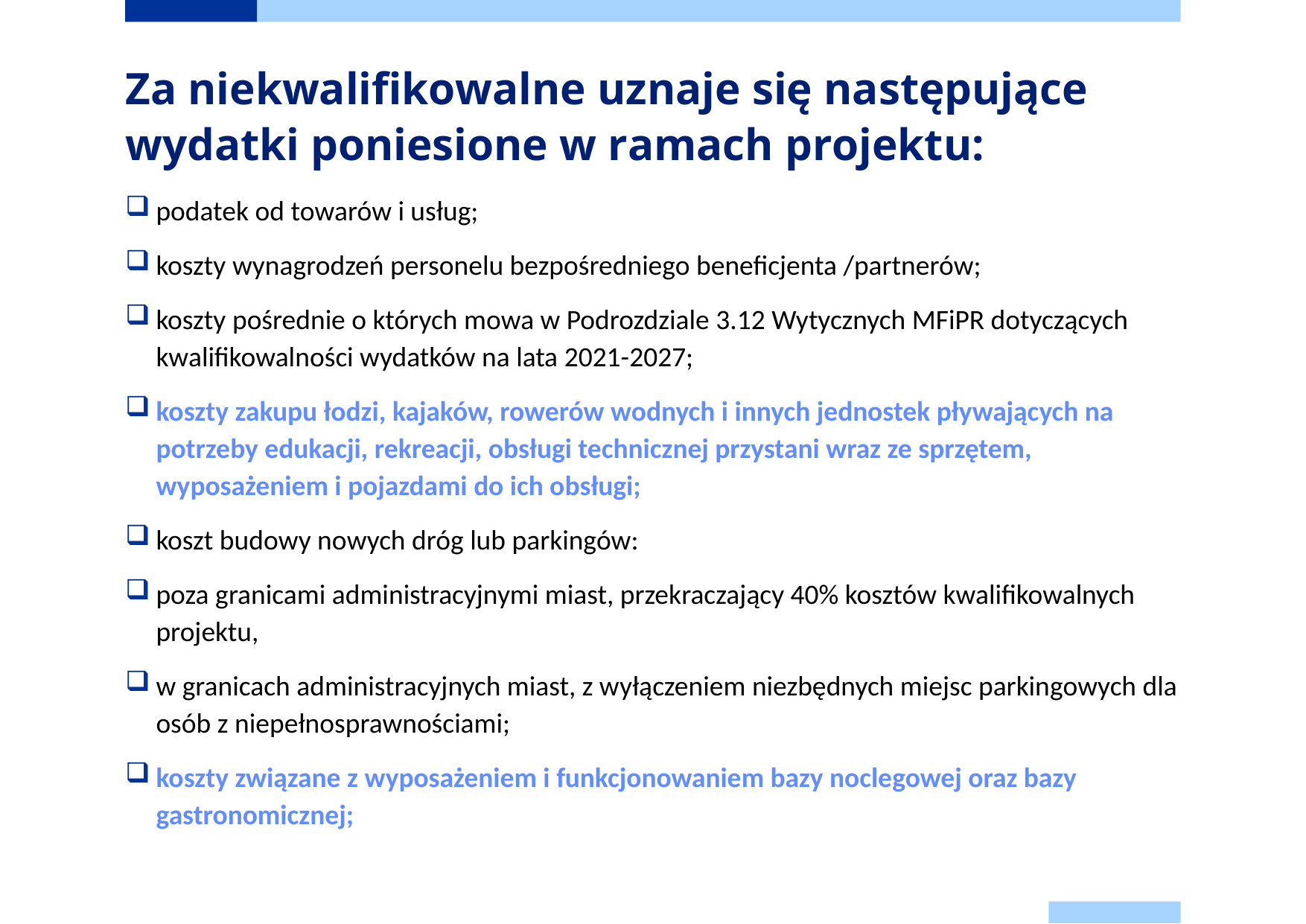

# Za niekwalifikowalne uznaje się następujące wydatki poniesione w ramach projektu:
podatek od towarów i usług;
koszty wynagrodzeń personelu bezpośredniego beneficjenta /partnerów;
koszty pośrednie o których mowa w Podrozdziale 3.12 Wytycznych MFiPR dotyczących kwalifikowalności wydatków na lata 2021-2027;
koszty zakupu łodzi, kajaków, rowerów wodnych i innych jednostek pływających na potrzeby edukacji, rekreacji, obsługi technicznej przystani wraz ze sprzętem, wyposażeniem i pojazdami do ich obsługi;
koszt budowy nowych dróg lub parkingów:
poza granicami administracyjnymi miast, przekraczający 40% kosztów kwalifikowalnych projektu,
w granicach administracyjnych miast, z wyłączeniem niezbędnych miejsc parkingowych dla osób z niepełnosprawnościami;
koszty związane z wyposażeniem i funkcjonowaniem bazy noclegowej oraz bazy gastronomicznej;